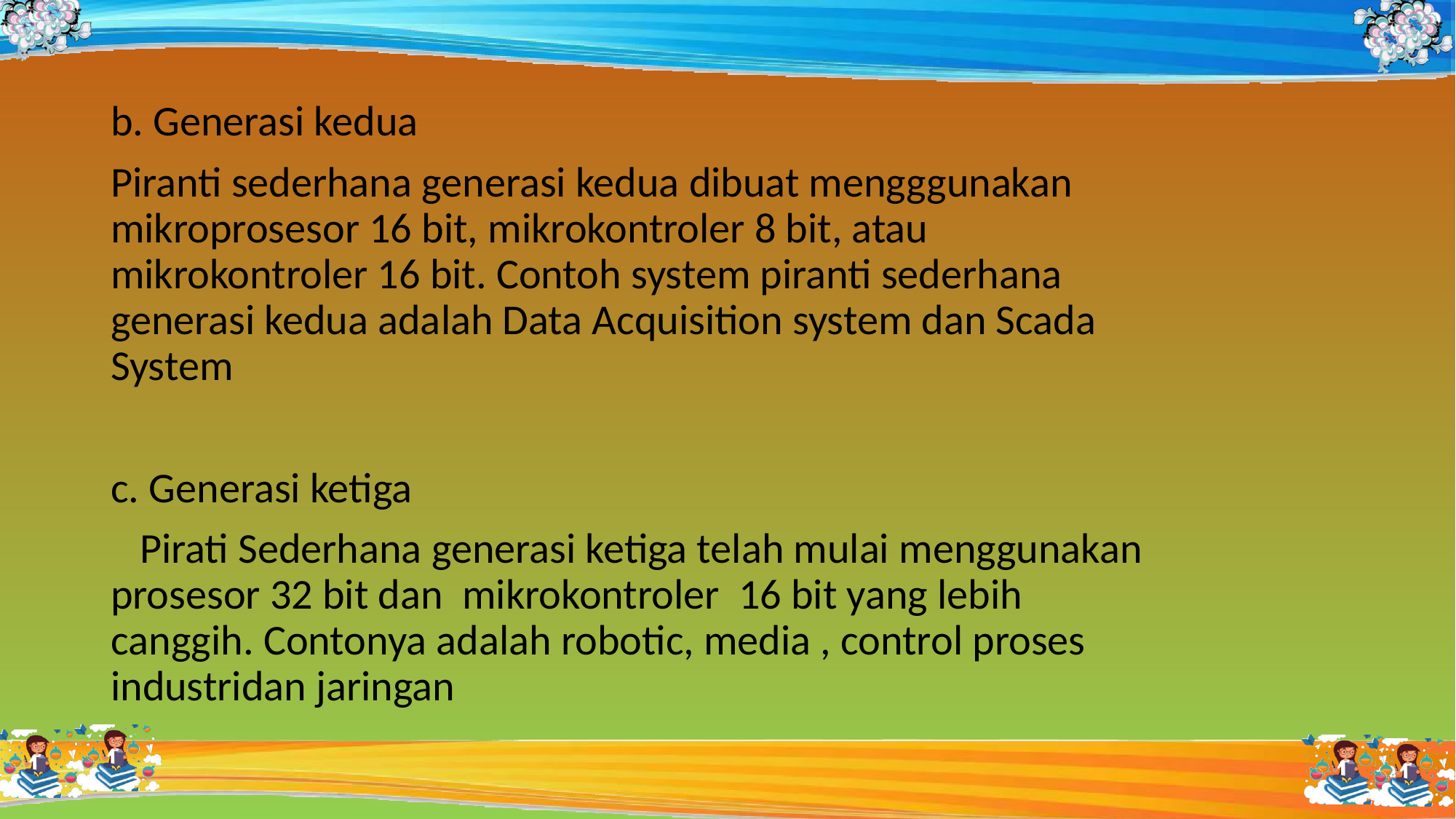

b. Generasi kedua
Piranti sederhana generasi kedua dibuat mengggunakan mikroprosesor 16 bit, mikrokontroler 8 bit, atau mikrokontroler 16 bit. Contoh system piranti sederhana generasi kedua adalah Data Acquisition system dan Scada System

c. Generasi ketiga
   Pirati Sederhana generasi ketiga telah mulai menggunakan prosesor 32 bit dan  mikrokontroler  16 bit yang lebih canggih. Contonya adalah robotic, media , control proses industridan jaringan